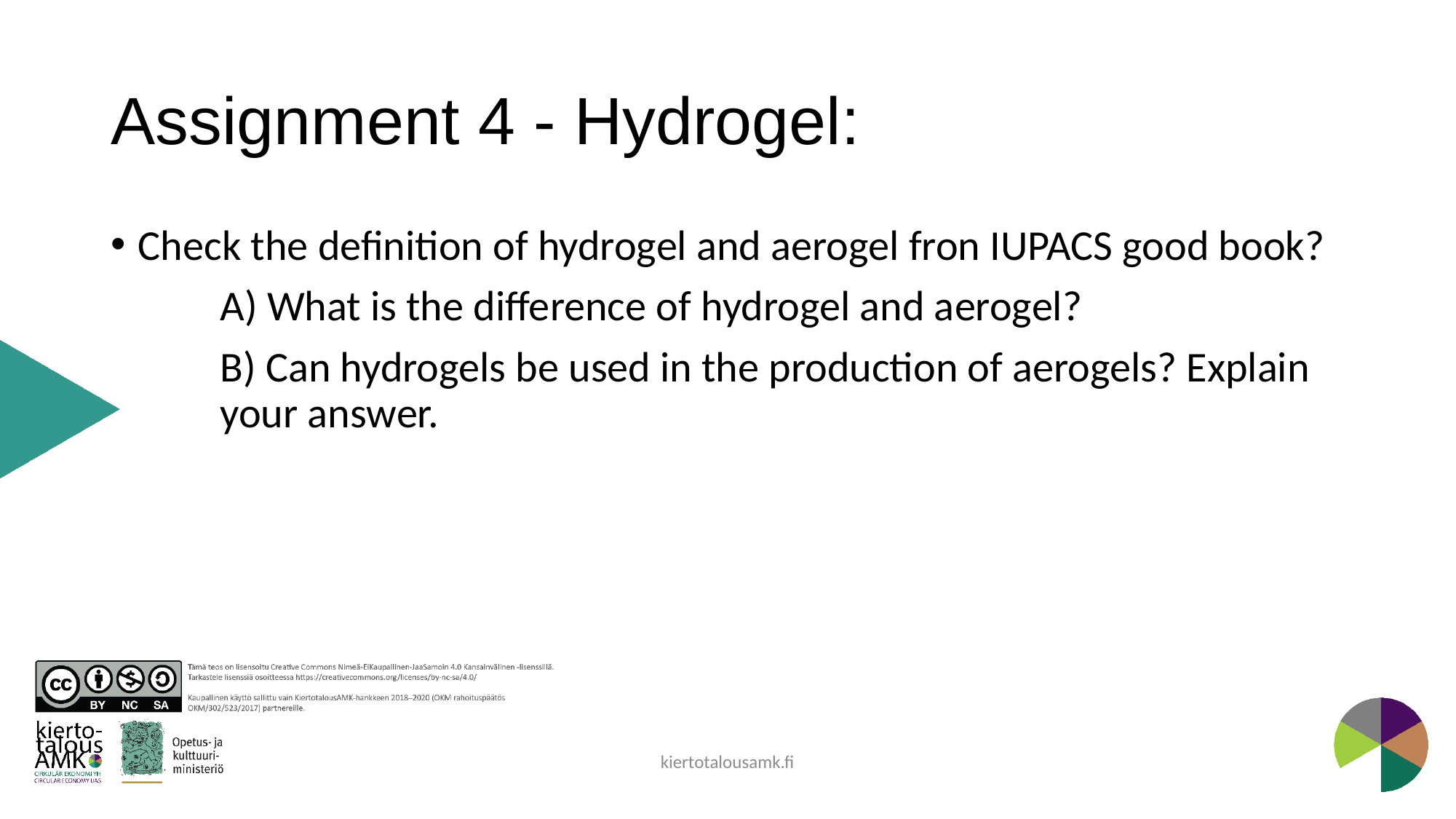

# Assignment 4 - Hydrogel:
Check the definition of hydrogel and aerogel fron IUPACS good book?
	A) What is the difference of hydrogel and aerogel?
	B) Can hydrogels be used in the production of aerogels? Explain 	your answer.

kiertotalousamk.fi